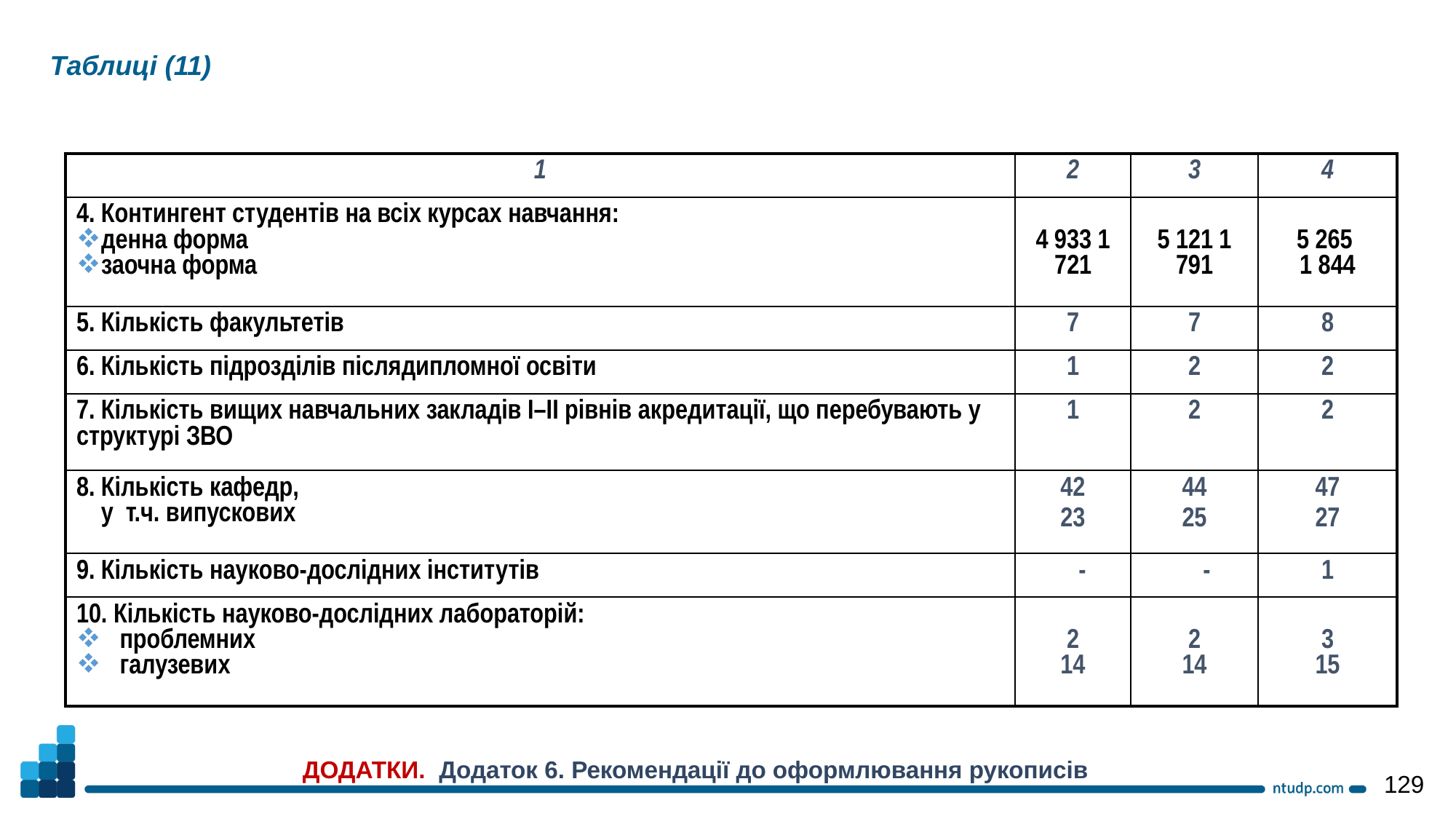

Таблиці (11)
| 1 | 2 | 3 | 4 |
| --- | --- | --- | --- |
| 4. Контингент студентів на всіх курсах навчання: денна форма заочна форма | 4 933 1 721 | 5 121 1 791 | 5 265 1 844 |
| 5. Кількість факультетів | 7 | 7 | 8 |
| 6. Кількість підрозділів післядипломної освіти | 1 | 2 | 2 |
| 7. Кількість вищих навчальних закладів І–ІІ рівнів акредитації, що перебувають у структурі ЗВО | 1 | 2 | 2 |
| 8. Кількість кафедр, у т.ч. випускових | 42 23 | 44 25 | 47 27 |
| 9. Кількість науково-дослідних інститутів | - | - | 1 |
| 10. Кількість науково-дослідних лабораторій: проблемних галузевих | 2 14 | 2 14 | 3 15 |

ДОДАТКИ.  Додаток 6. Рекомендації до оформлювання рукописів